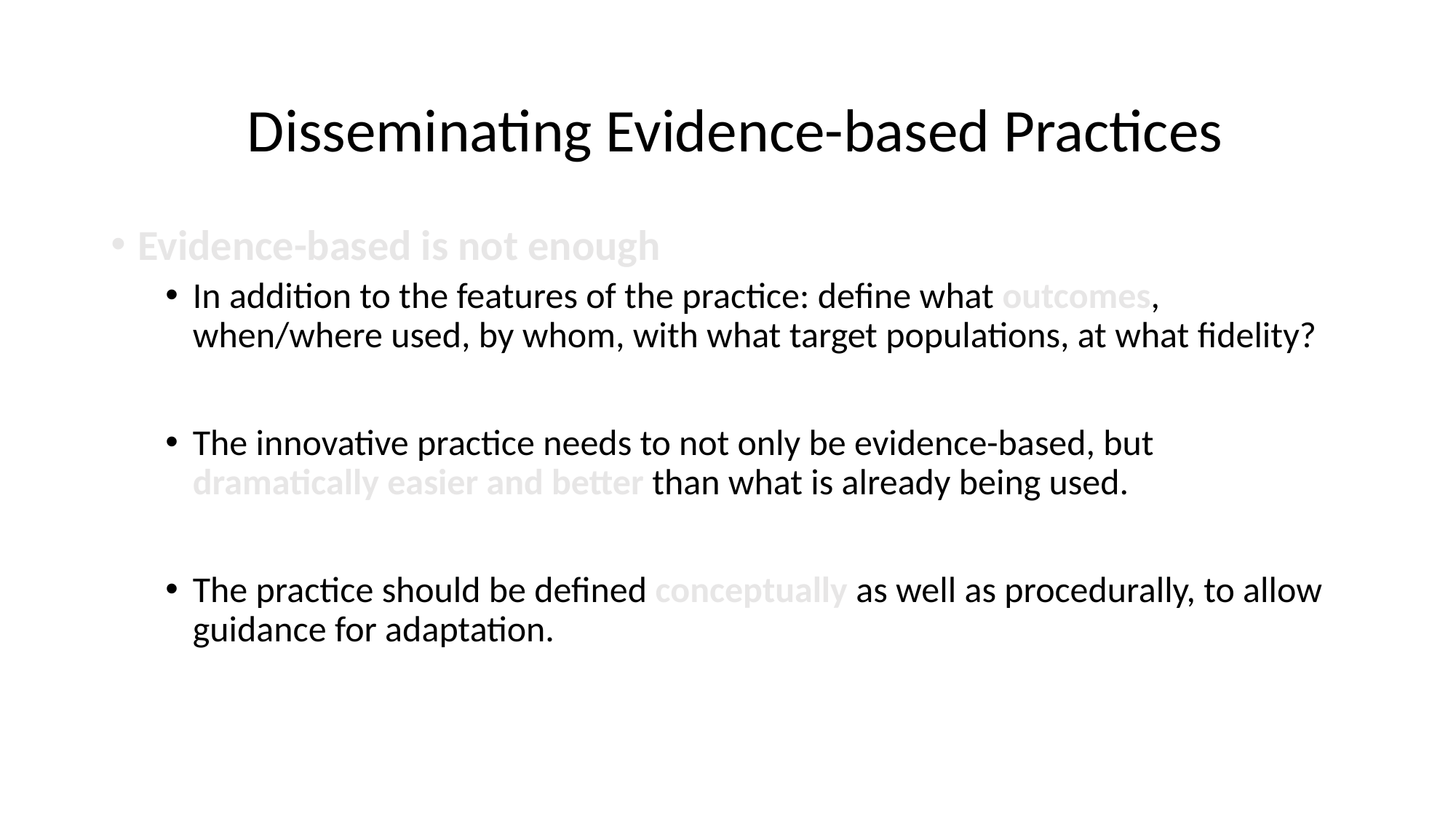

# Disseminating Evidence-based Practices
Evidence-based is not enough
In addition to the features of the practice: define what outcomes, when/where used, by whom, with what target populations, at what fidelity?

The innovative practice needs to not only be evidence-based, but dramatically easier and better than what is already being used.

The practice should be defined conceptually as well as procedurally, to allow guidance for adaptation.